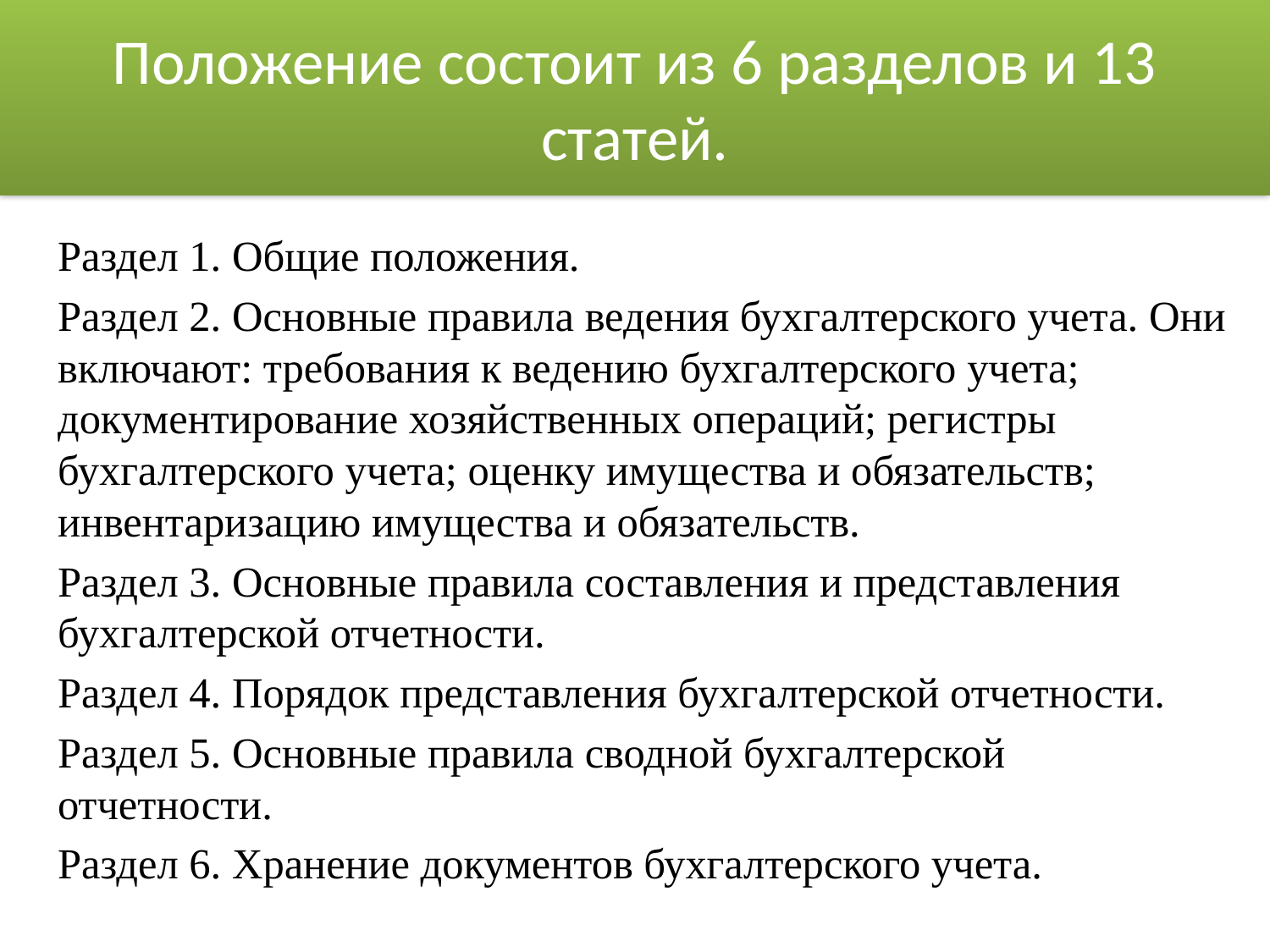

# Положение состоит из 6 разделов и 13 статей.
Раздел 1. Общие положения.
Раздел 2. Основные правила ведения бухгалтерского учета. Они включают: требования к ведению бухгалтерского учета; документирование хозяйственных операций; регистры бухгалтерского учета; оценку имущества и обязательств; инвентаризацию имущества и обязательств.
Раздел 3. Основные правила составления и представления бухгалтерской отчетности.
Раздел 4. Порядок представления бухгалтерской отчетности.
Раздел 5. Основные правила сводной бухгалтерской отчетности.
Раздел 6. Хранение документов бухгалтерского учета.